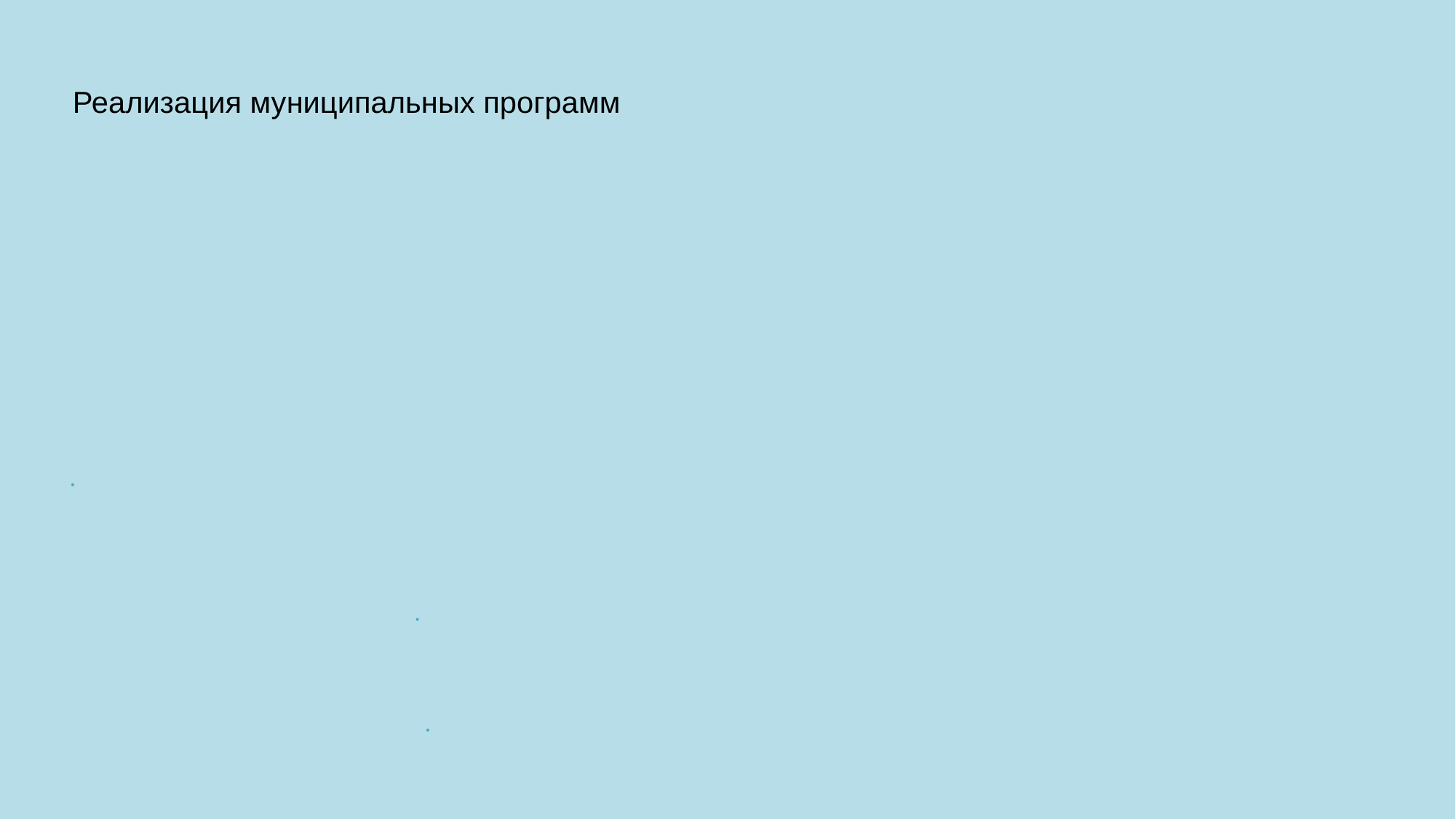

# Реализация муниципальных программ
Строительство и реконструкция дорог